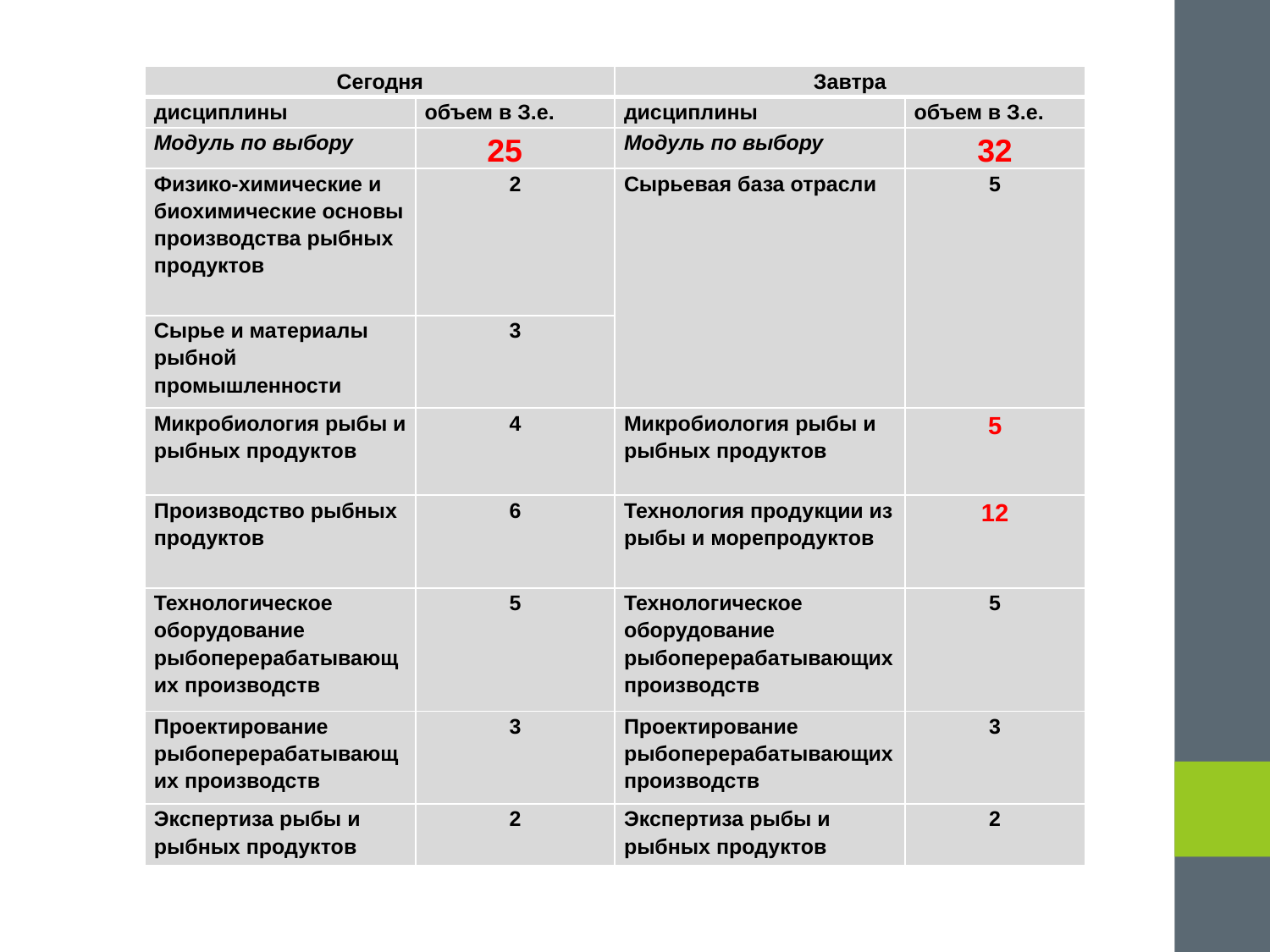

#

| Сегодня |  | Завтра |  |
| --- | --- | --- | --- |
| дисциплины | объем в З.е. | дисциплины | объем в З.е. |
| Модуль по выбору | 25 | Модуль по выбору | 32 |
| Физико-химические и биохимические основы производства рыбных продуктов | 2 | Сырьевая база отрасли | 5 |
| Сырье и материалы рыбной промышленности | 3 |  |  |
| Микробиология рыбы и рыбных продуктов | 4 | Микробиология рыбы и рыбных продуктов | 5 |
| Производство рыбных продуктов | 6 | Технология продукции из рыбы и морепродуктов | 12 |
| Технологическое оборудование рыбоперерабатывающих производств | 5 | Технологическое оборудование рыбоперерабатывающих производств | 5 |
| Проектирование рыбоперерабатывающих производств | 3 | Проектирование рыбоперерабатывающих производств | 3 |
| Экспертиза рыбы и рыбных продуктов | 2 | Экспертиза рыбы и рыбных продуктов | 2 |